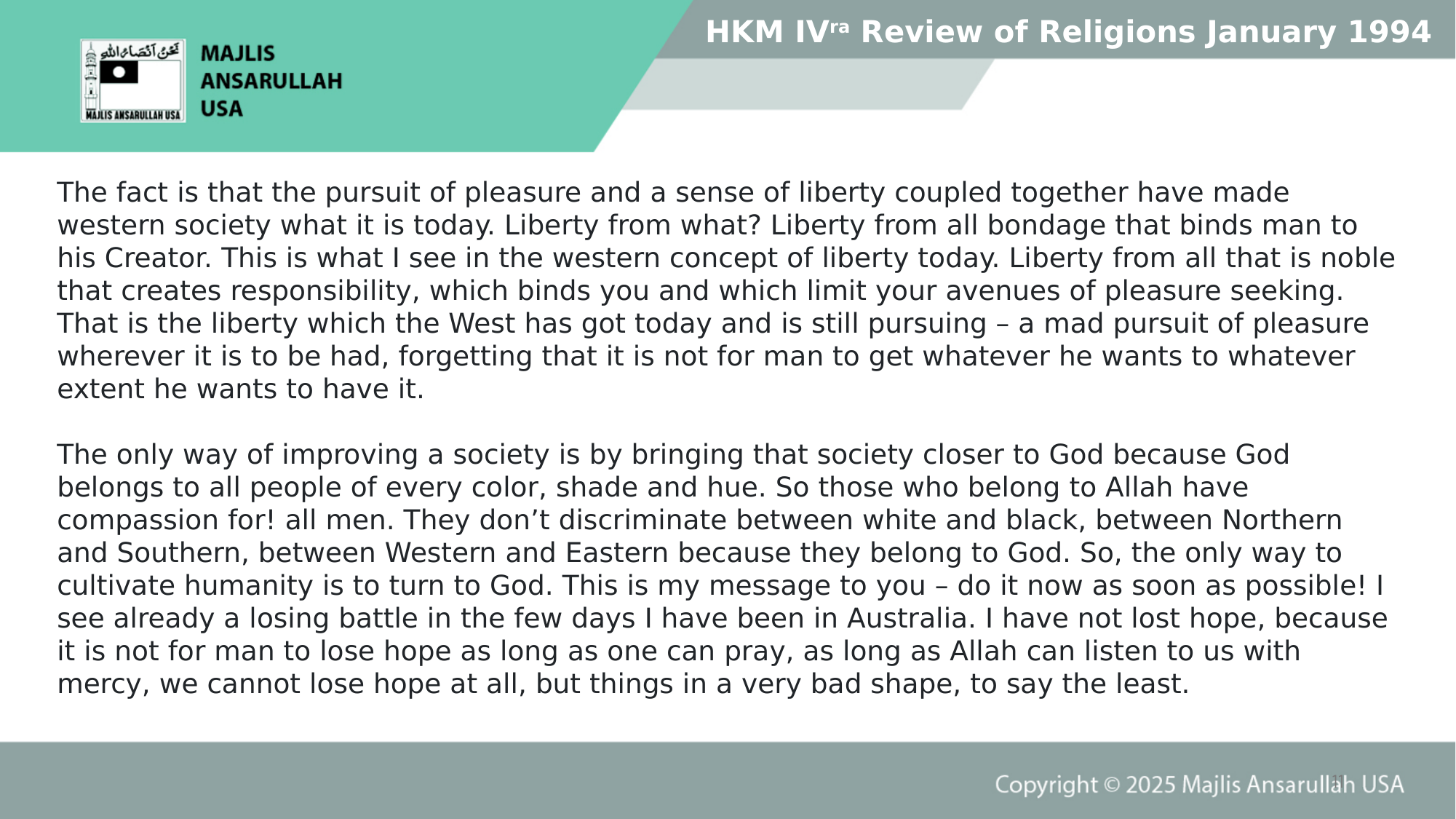

HKM IVra Review of Religions January 1994
The fact is that the pursuit of pleasure and a sense of liberty coupled together have made western society what it is today. Liberty from what? Liberty from all bondage that binds man to his Creator. This is what I see in the western concept of liberty today. Liberty from all that is noble that creates responsibility, which binds you and which limit your avenues of pleasure seeking. That is the liberty which the West has got today and is still pursuing – a mad pursuit of pleasure wherever it is to be had, forgetting that it is not for man to get whatever he wants to whatever extent he wants to have it.

The only way of improving a society is by bringing that society closer to God because God belongs to all people of every color, shade and hue. So those who belong to Allah have compassion for! all men. They don’t discriminate between white and black, between Northern and Southern, between Western and Eastern because they belong to God. So, the only way to cultivate humanity is to turn to God. This is my message to you – do it now as soon as possible! I see already a losing battle in the few days I have been in Australia. I have not lost hope, because it is not for man to lose hope as long as one can pray, as long as Allah can listen to us with mercy, we cannot lose hope at all, but things in a very bad shape, to say the least.
11